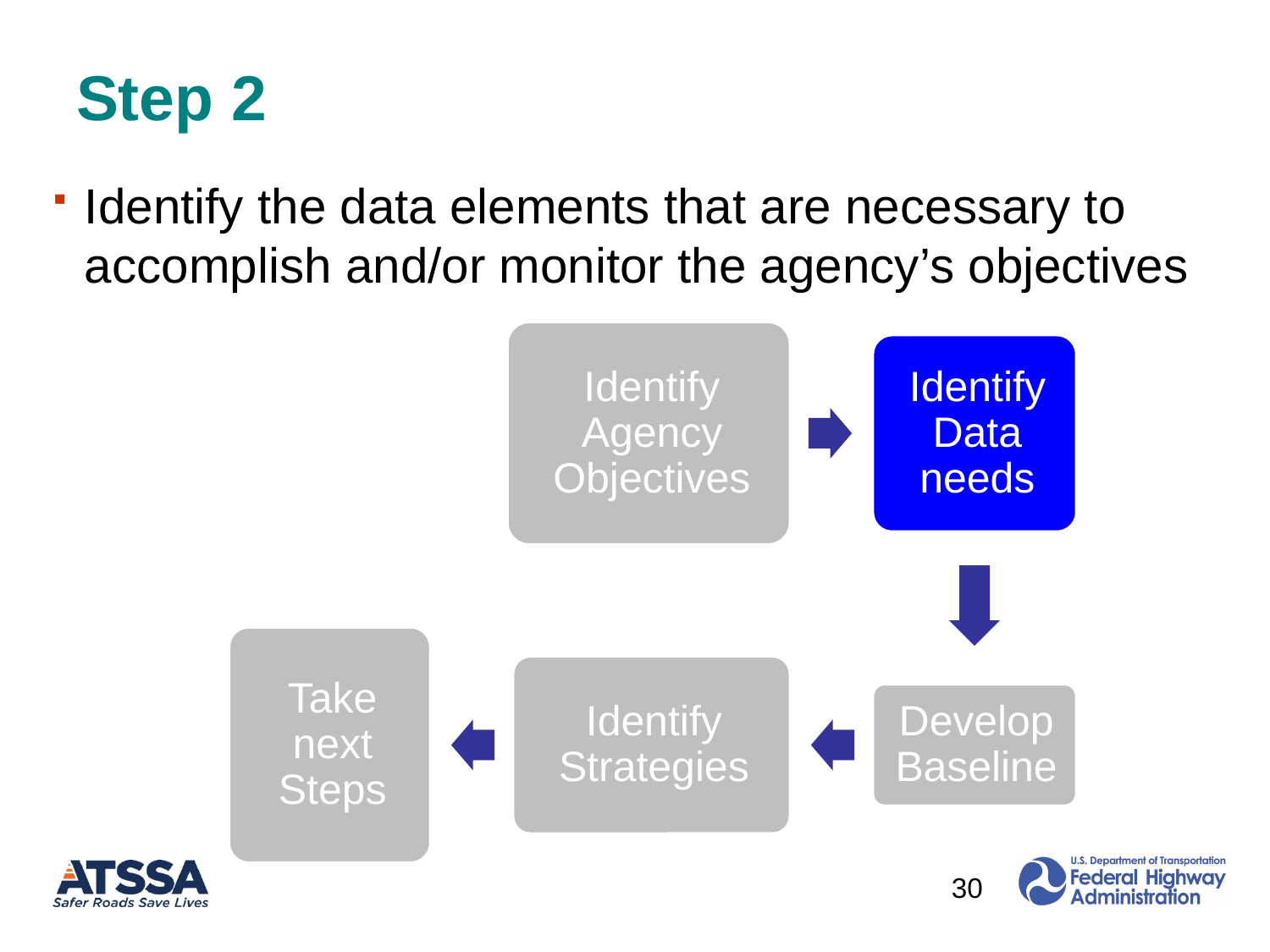

# Step 2
Identify the data elements that are necessary to accomplish and/or monitor the agency’s objectives
Identify Agency Objectives

Identify Data needs

Develop Baseline

Identify Strategies

Take next Steps